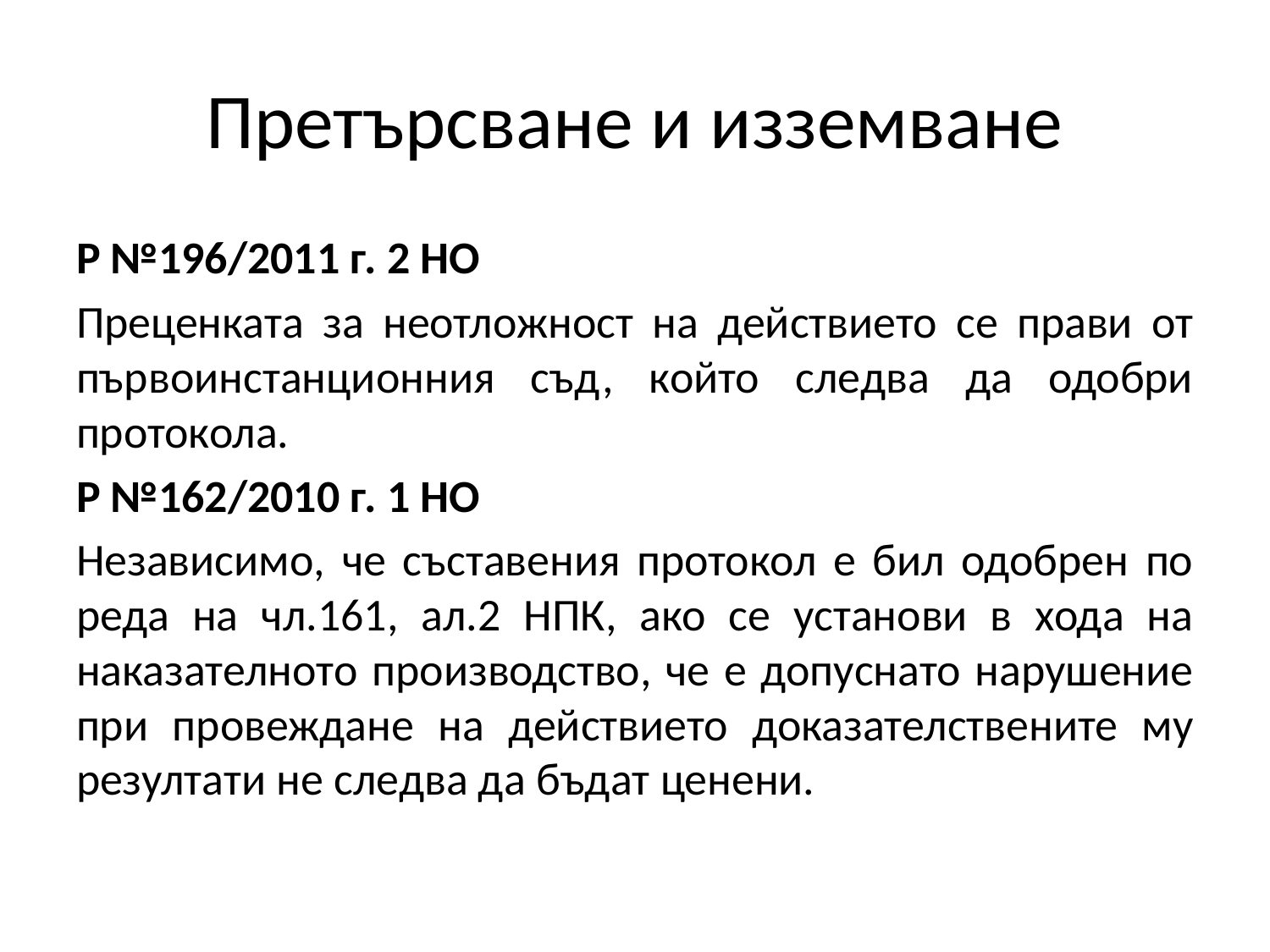

# Претърсване и изземване
Р №196/2011 г. 2 НО
Преценката за неотложност на действието се прави от първоинстанционния съд, който следва да одобри протокола.
Р №162/2010 г. 1 НО
Независимо, че съставения протокол е бил одобрен по реда на чл.161, ал.2 НПК, ако се установи в хода на наказателното производство, че е допуснато нарушение при провеждане на действието доказателствените му резултати не следва да бъдат ценени.